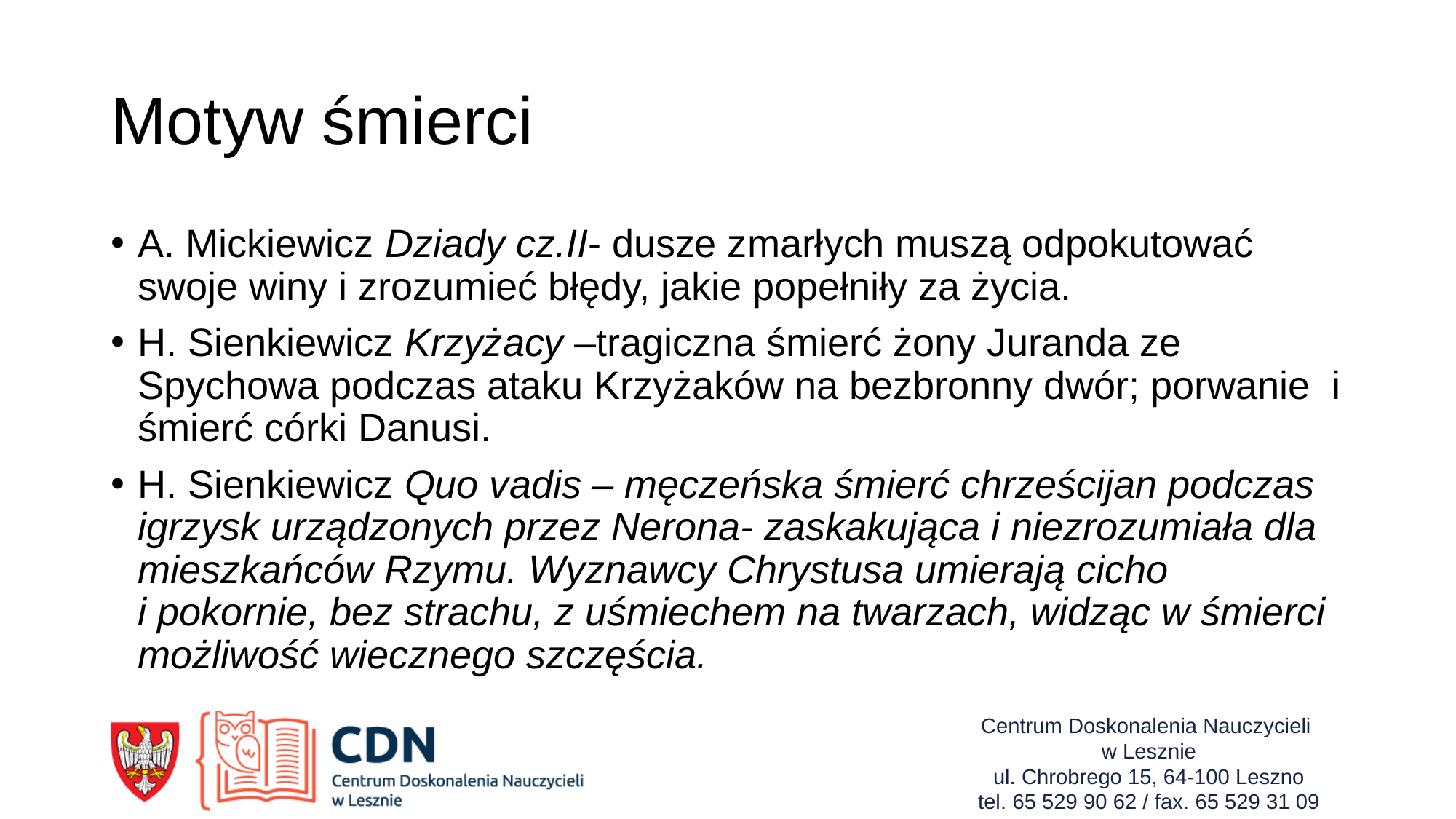

# Motyw śmierci
A. Mickiewicz Dziady cz.II- dusze zmarłych muszą odpokutować swoje winy i zrozumieć błędy, jakie popełniły za życia.
H. Sienkiewicz Krzyżacy –tragiczna śmierć żony Juranda ze Spychowa podczas ataku Krzyżaków na bezbronny dwór; porwanie  i śmierć córki Danusi.
H. Sienkiewicz Quo vadis – męczeńska śmierć chrześcijan podczas igrzysk urządzonych przez Nerona- zaskakująca i niezrozumiała dla mieszkańców Rzymu. Wyznawcy Chrystusa umierają cicho                i pokornie, bez strachu, z uśmiechem na twarzach, widząc w śmierci możliwość wiecznego szczęścia.